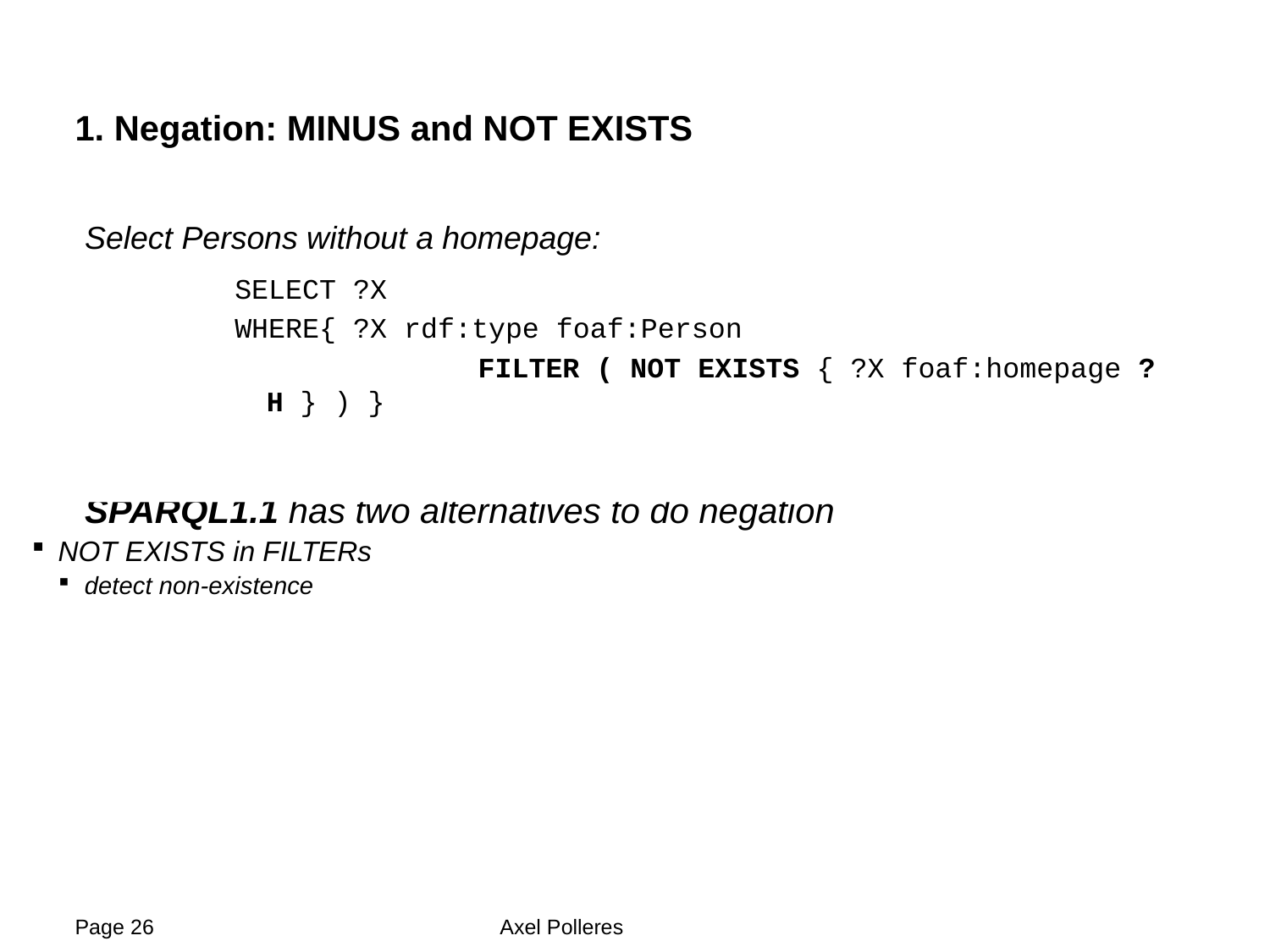

# 1. Negation: MINUS and NOT EXISTS

Select Persons without a homepage:
		    SELECT ?X
		    WHERE{ ?X rdf:type foaf:Person
		           OPTIONAL { ?X foaf:homepage ?H }
		           FILTER( !bound( ?H ) ) }

SPARQL1.1 has two alternatives to do negation
NOT EXISTS in FILTERs
detect non-existence

SELECT ?X
WHERE{ ?X rdf:type foaf:Person
		     FILTER ( NOT EXISTS { ?X foaf:homepage ?H } ) }

26
Page 26
Axel Polleres